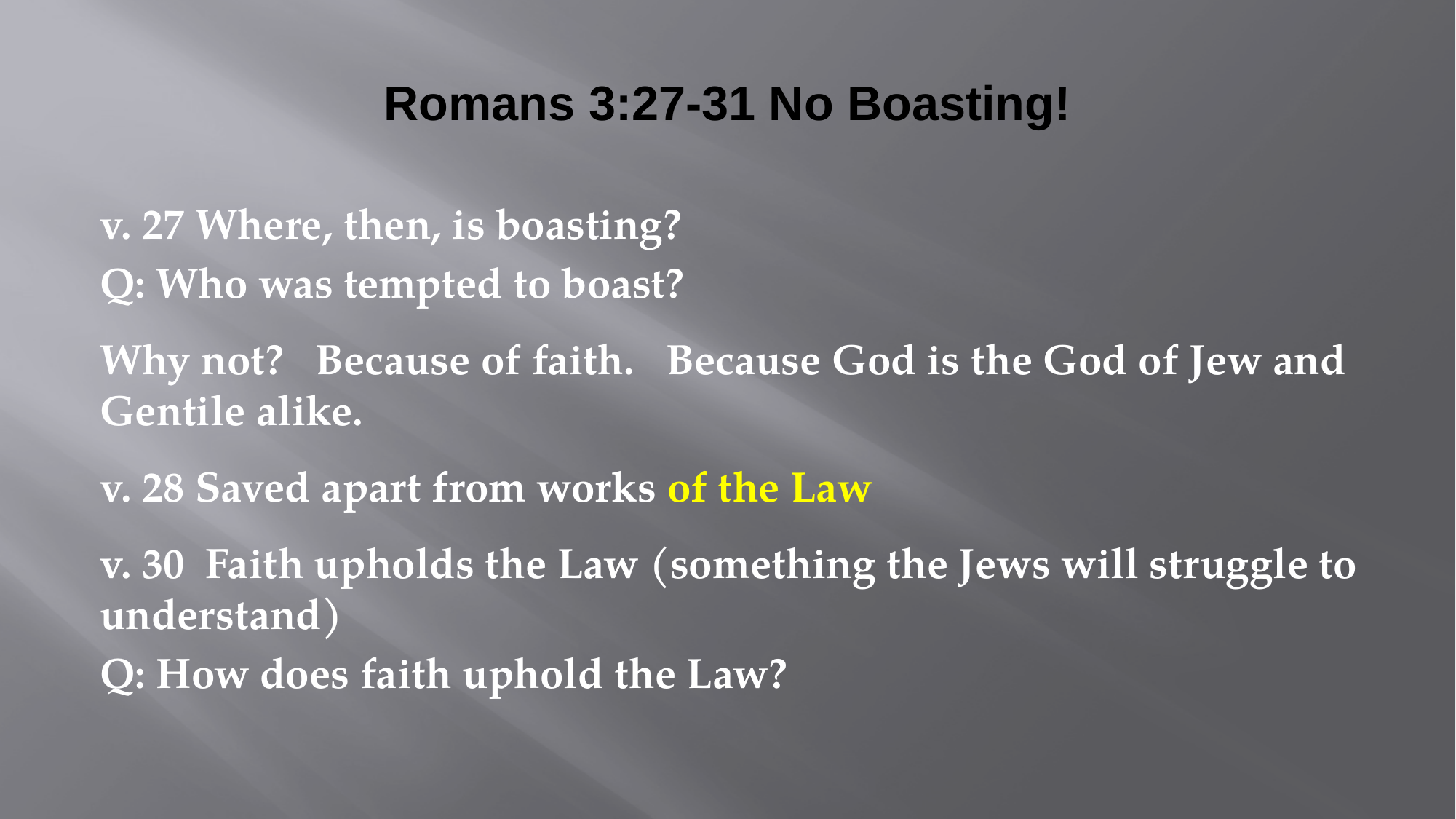

# Romans 3:27-31 No Boasting!
v. 27 Where, then, is boasting?
Q: Who was tempted to boast?

Why not?   Because of faith.   Because God is the God of Jew and Gentile alike.

v. 28 Saved apart from works of the Law

v. 30  Faith upholds the Law (something the Jews will struggle to understand)
Q: How does faith uphold the Law?